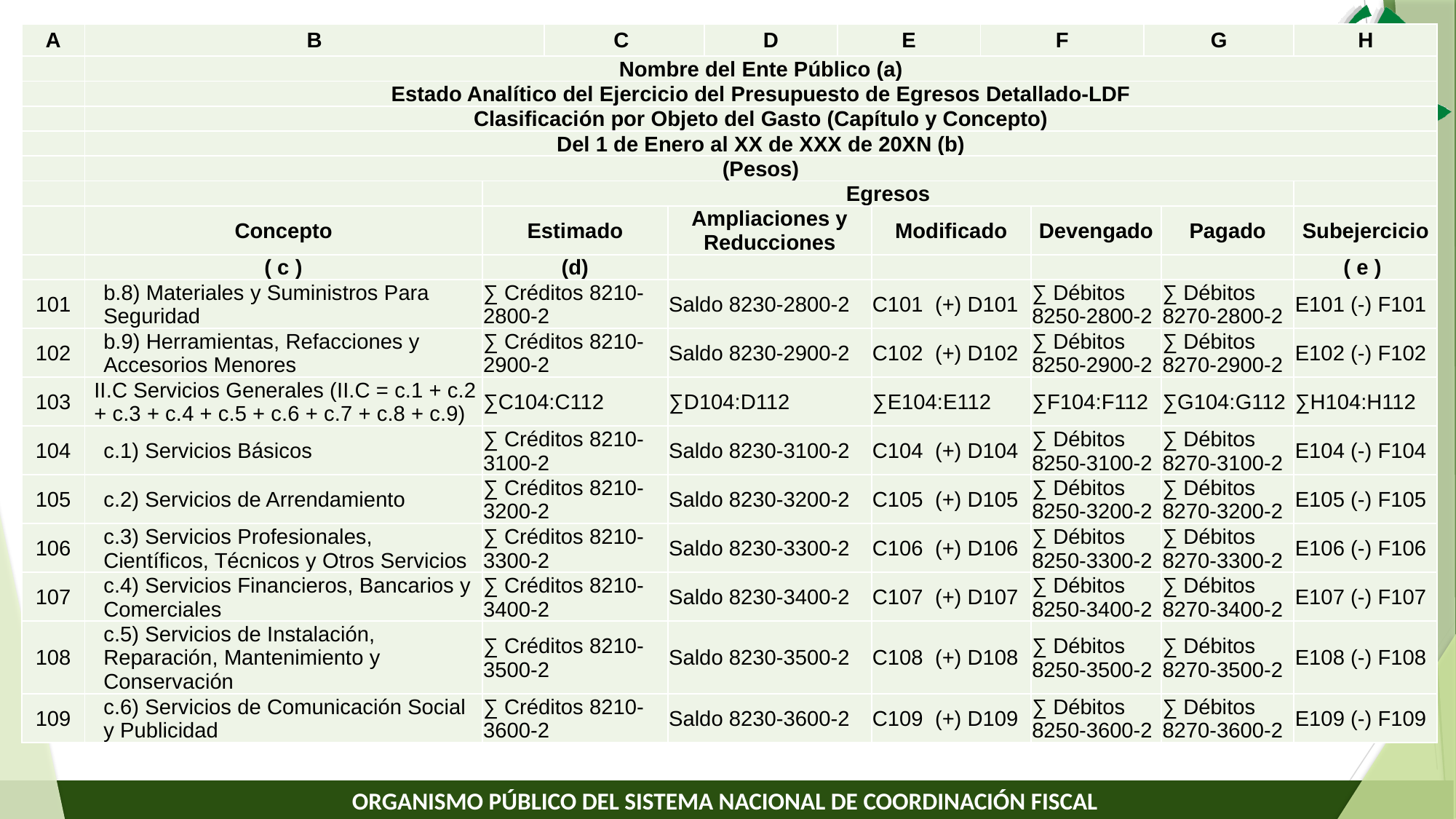

| A | B |  | C |  | D | E |  | F |  | G |  | H |
| --- | --- | --- | --- | --- | --- | --- | --- | --- | --- | --- | --- | --- |
|  | Nombre del Ente Público (a) |  |  |  |  |  |  |  |  |  |  |  |
|  | Estado Analítico del Ejercicio del Presupuesto de Egresos Detallado-LDF |  |  |  |  |  |  |  |  |  |  |  |
|  | Clasificación por Objeto del Gasto (Capítulo y Concepto) |  |  |  |  |  |  |  |  |  |  |  |
|  | Del 1 de Enero al XX de XXX de 20XN (b) |  |  |  |  |  |  |  |  |  |  |  |
|  | (Pesos) |  |  |  |  |  |  |  |  |  |  |  |
|  |  | Egresos |  |  |  |  |  |  |  |  |  |  |
|  | Concepto | Estimado |  | Ampliaciones y Reducciones |  |  | Modificado |  | Devengado |  | Pagado | Subejercicio |
|  | ( c ) | (d) |  |  |  |  |  |  |  |  |  | ( e ) |
| 101 | b.8) Materiales y Suministros Para Seguridad | ∑ Créditos 8210-2800-2 |  | Saldo 8230-2800-2 |  |  | C101 (+) D101 |  | ∑ Débitos 8250-2800-2 |  | ∑ Débitos 8270-2800-2 | E101 (-) F101 |
| 102 | b.9) Herramientas, Refacciones y Accesorios Menores | ∑ Créditos 8210-2900-2 |  | Saldo 8230-2900-2 |  |  | C102 (+) D102 |  | ∑ Débitos 8250-2900-2 |  | ∑ Débitos 8270-2900-2 | E102 (-) F102 |
| 103 | II.C Servicios Generales (II.C = c.1 + c.2 + c.3 + c.4 + c.5 + c.6 + c.7 + c.8 + c.9) | ∑C104:C112 |  | ∑D104:D112 |  |  | ∑E104:E112 |  | ∑F104:F112 |  | ∑G104:G112 | ∑H104:H112 |
| 104 | c.1) Servicios Básicos | ∑ Créditos 8210-3100-2 |  | Saldo 8230-3100-2 |  |  | C104 (+) D104 |  | ∑ Débitos 8250-3100-2 |  | ∑ Débitos 8270-3100-2 | E104 (-) F104 |
| 105 | c.2) Servicios de Arrendamiento | ∑ Créditos 8210-3200-2 |  | Saldo 8230-3200-2 |  |  | C105 (+) D105 |  | ∑ Débitos 8250-3200-2 |  | ∑ Débitos 8270-3200-2 | E105 (-) F105 |
| 106 | c.3) Servicios Profesionales, Científicos, Técnicos y Otros Servicios | ∑ Créditos 8210-3300-2 |  | Saldo 8230-3300-2 |  |  | C106 (+) D106 |  | ∑ Débitos 8250-3300-2 |  | ∑ Débitos 8270-3300-2 | E106 (-) F106 |
| 107 | c.4) Servicios Financieros, Bancarios y Comerciales | ∑ Créditos 8210-3400-2 |  | Saldo 8230-3400-2 |  |  | C107 (+) D107 |  | ∑ Débitos 8250-3400-2 |  | ∑ Débitos 8270-3400-2 | E107 (-) F107 |
| 108 | c.5) Servicios de Instalación, Reparación, Mantenimiento y Conservación | ∑ Créditos 8210-3500-2 |  | Saldo 8230-3500-2 |  |  | C108 (+) D108 |  | ∑ Débitos 8250-3500-2 |  | ∑ Débitos 8270-3500-2 | E108 (-) F108 |
| 109 | c.6) Servicios de Comunicación Social y Publicidad | ∑ Créditos 8210-3600-2 |  | Saldo 8230-3600-2 |  |  | C109 (+) D109 |  | ∑ Débitos 8250-3600-2 |  | ∑ Débitos 8270-3600-2 | E109 (-) F109 |